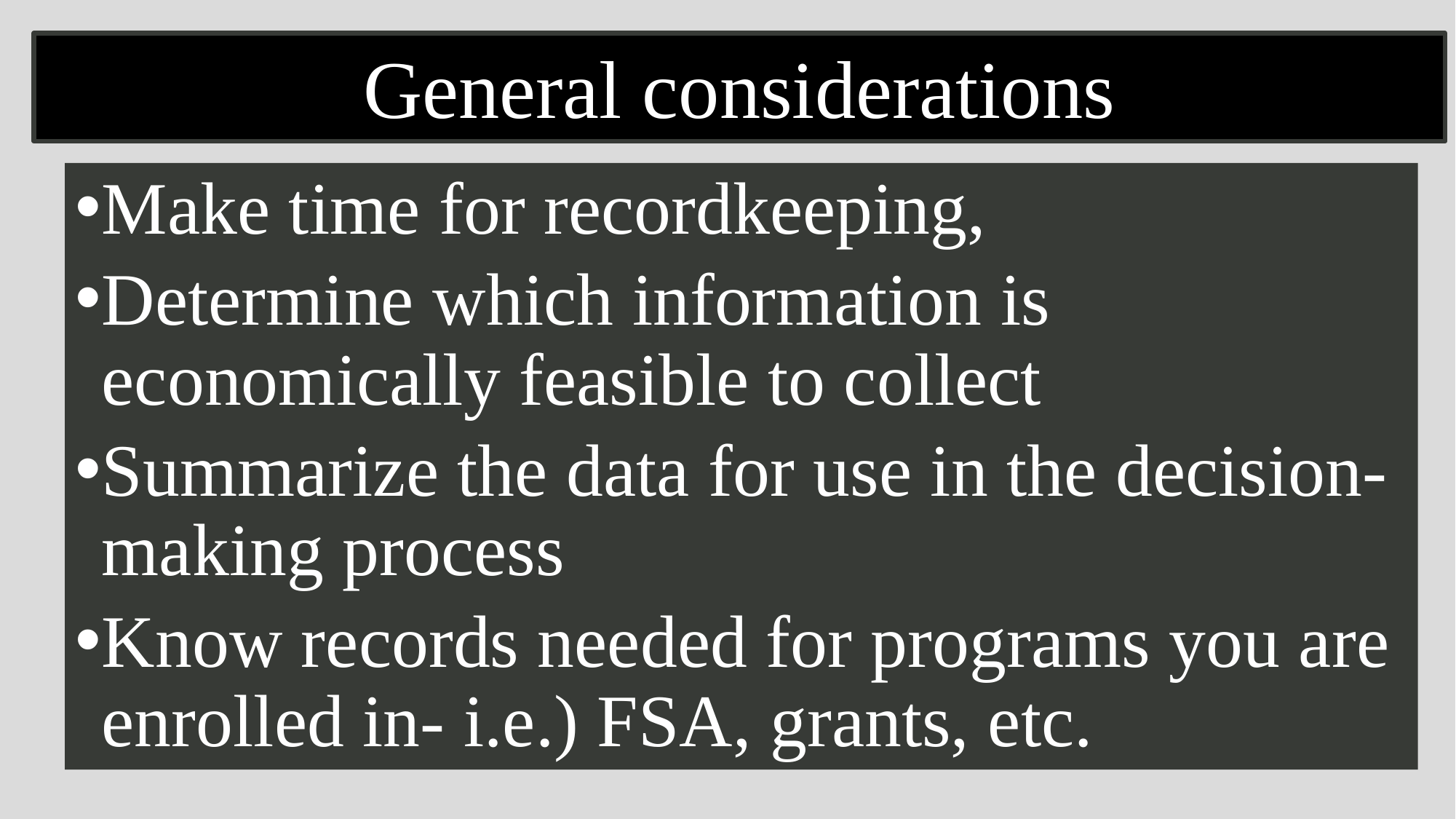

# General considerations
Make time for recordkeeping,
Determine which information is economically feasible to collect
Summarize the data for use in the decision-making process
Know records needed for programs you are enrolled in- i.e.) FSA, grants, etc.